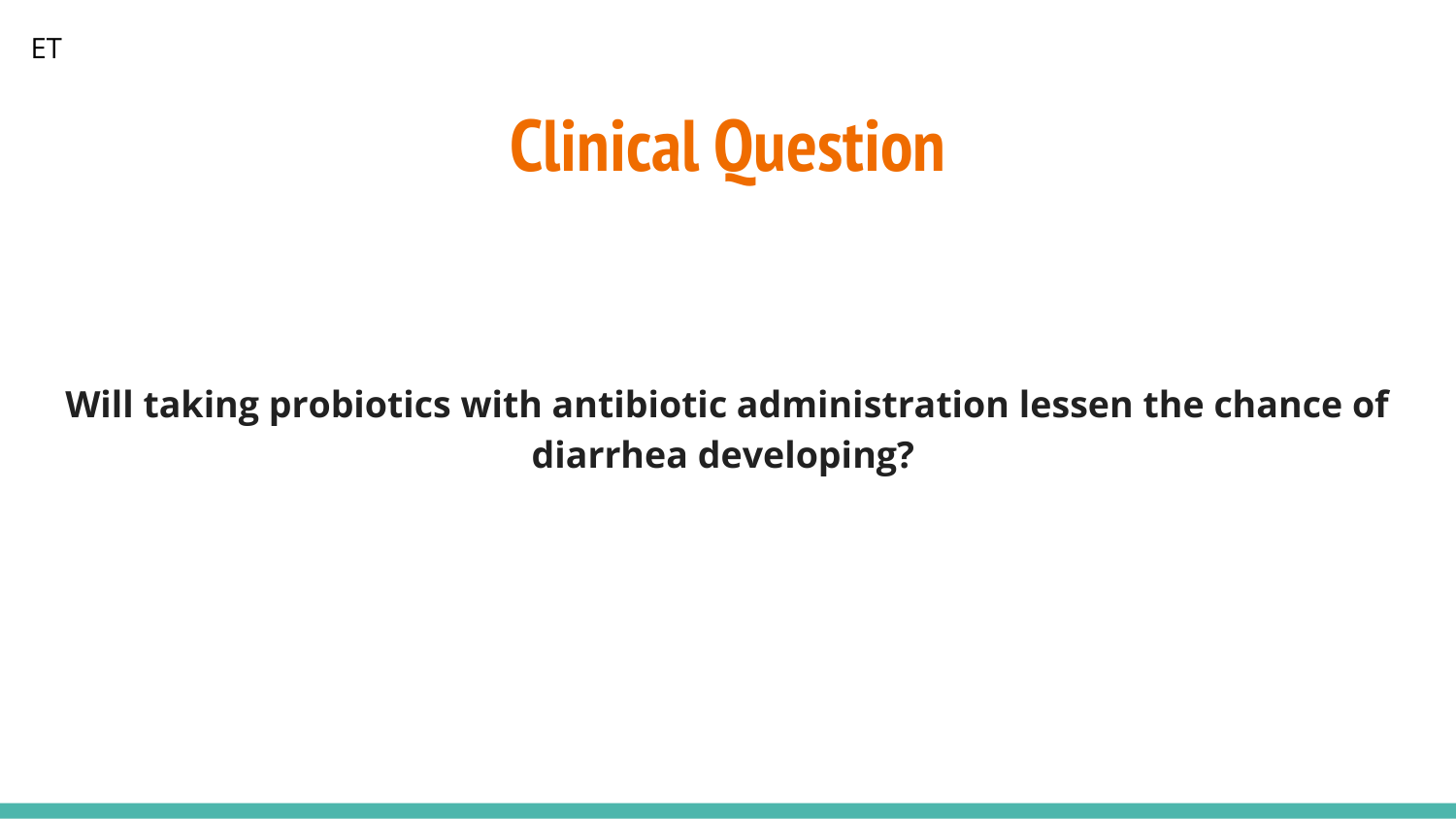

ET
# Clinical Question

Will taking probiotics with antibiotic administration lessen the chance of diarrhea developing?